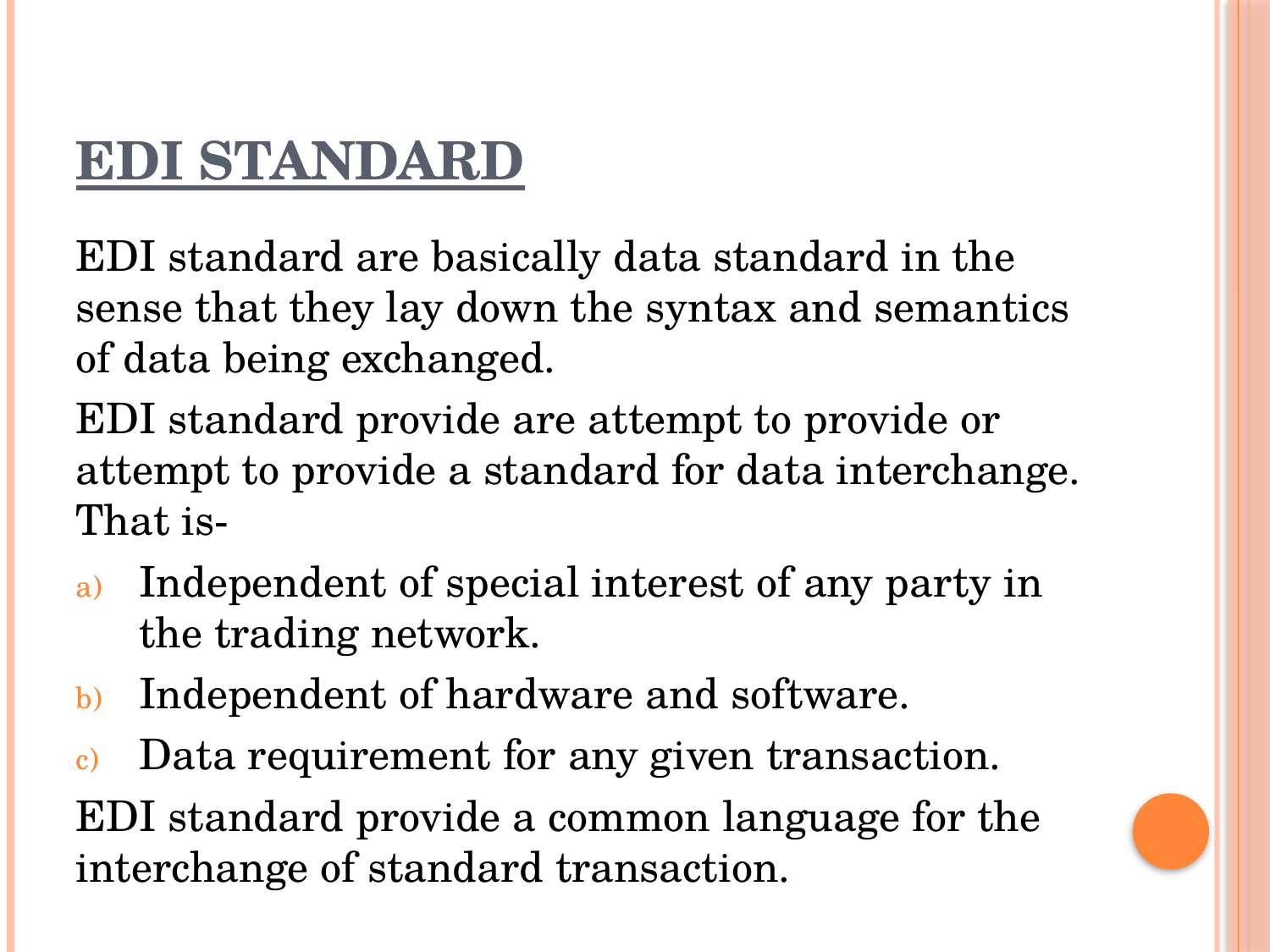

# Edi standard
EDI standard are basically data standard in the sense that they lay down the syntax and semantics of data being exchanged.
EDI standard provide are attempt to provide or attempt to provide a standard for data interchange. That is-
Independent of special interest of any party in the trading network.
Independent of hardware and software.
Data requirement for any given transaction.
EDI standard provide a common language for the interchange of standard transaction.